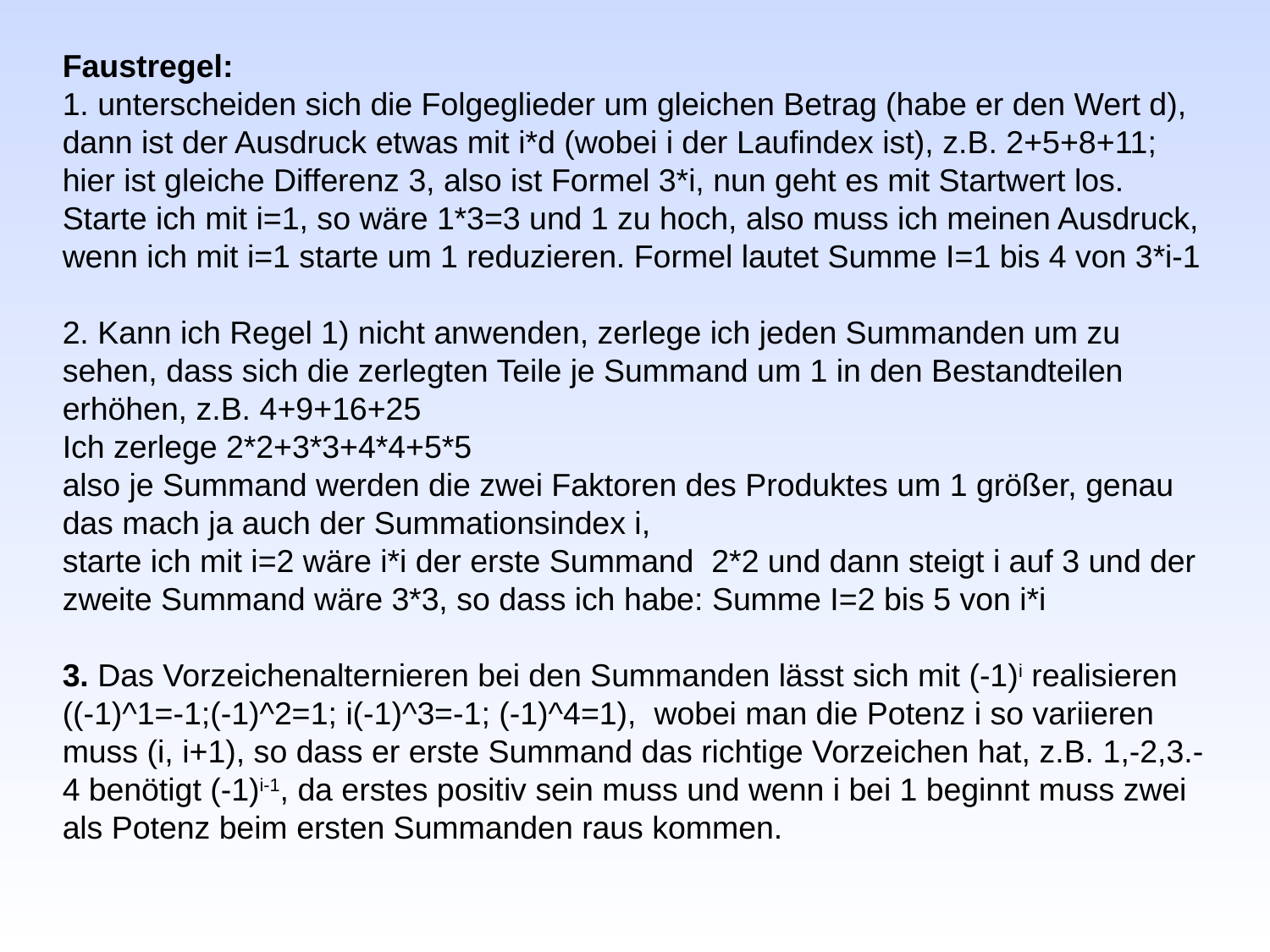

Faustregel:
1. unterscheiden sich die Folgeglieder um gleichen Betrag (habe er den Wert d), dann ist der Ausdruck etwas mit i*d (wobei i der Laufindex ist), z.B. 2+5+8+11; hier ist gleiche Differenz 3, also ist Formel 3*i, nun geht es mit Startwert los. Starte ich mit i=1, so wäre 1*3=3 und 1 zu hoch, also muss ich meinen Ausdruck, wenn ich mit i=1 starte um 1 reduzieren. Formel lautet Summe I=1 bis 4 von 3*i-1

2. Kann ich Regel 1) nicht anwenden, zerlege ich jeden Summanden um zu sehen, dass sich die zerlegten Teile je Summand um 1 in den Bestandteilen erhöhen, z.B. 4+9+16+25
Ich zerlege 2*2+3*3+4*4+5*5
also je Summand werden die zwei Faktoren des Produktes um 1 größer, genau das mach ja auch der Summationsindex i,
starte ich mit i=2 wäre i*i der erste Summand  2*2 und dann steigt i auf 3 und der zweite Summand wäre 3*3, so dass ich habe: Summe I=2 bis 5 von i*i

3. Das Vorzeichenalternieren bei den Summanden lässt sich mit (-1)i realisieren ((-1)^1=-1;(-1)^2=1; i(-1)^3=-1; (-1)^4=1),  wobei man die Potenz i so variieren muss (i, i+1), so dass er erste Summand das richtige Vorzeichen hat, z.B. 1,-2,3.-4 benötigt (-1)i-1, da erstes positiv sein muss und wenn i bei 1 beginnt muss zwei als Potenz beim ersten Summanden raus kommen.